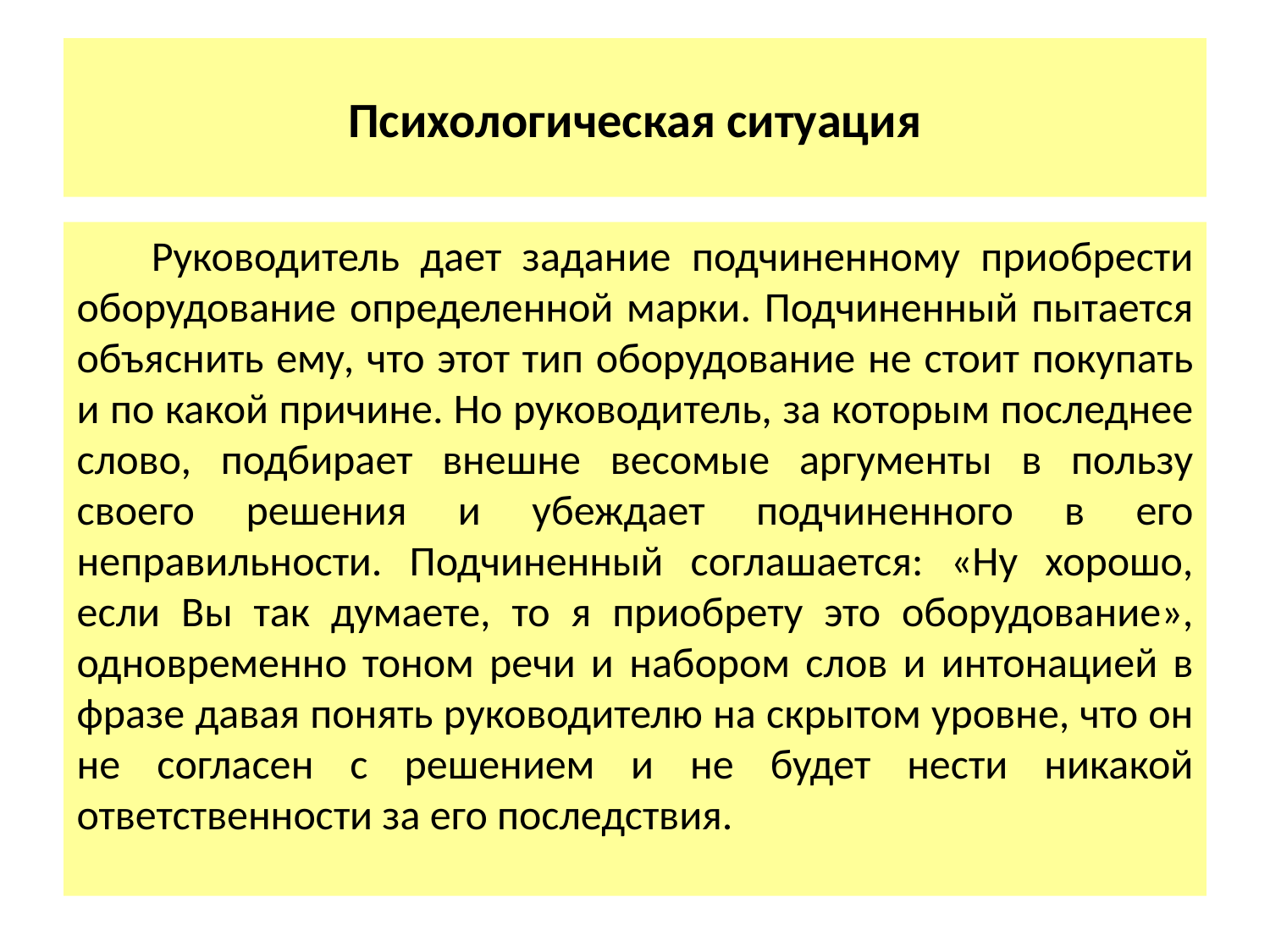

# Психологическая ситуация
Руководитель дает задание подчиненному приобрести оборудование определенной марки. Подчиненный пытается объяснить ему, что этот тип оборудование не стоит покупать и по какой причине. Но руководитель, за которым последнее слово, подбирает внешне весомые аргументы в пользу своего решения и убеждает подчиненного в его неправильности. Подчиненный соглашается: «Ну хорошо, если Вы так думаете, то я приобрету это оборудование», одновременно тоном речи и набором слов и интонацией в фразе давая понять руководителю на скрытом уровне, что он не согласен с решением и не будет нести никакой ответственности за его последствия.